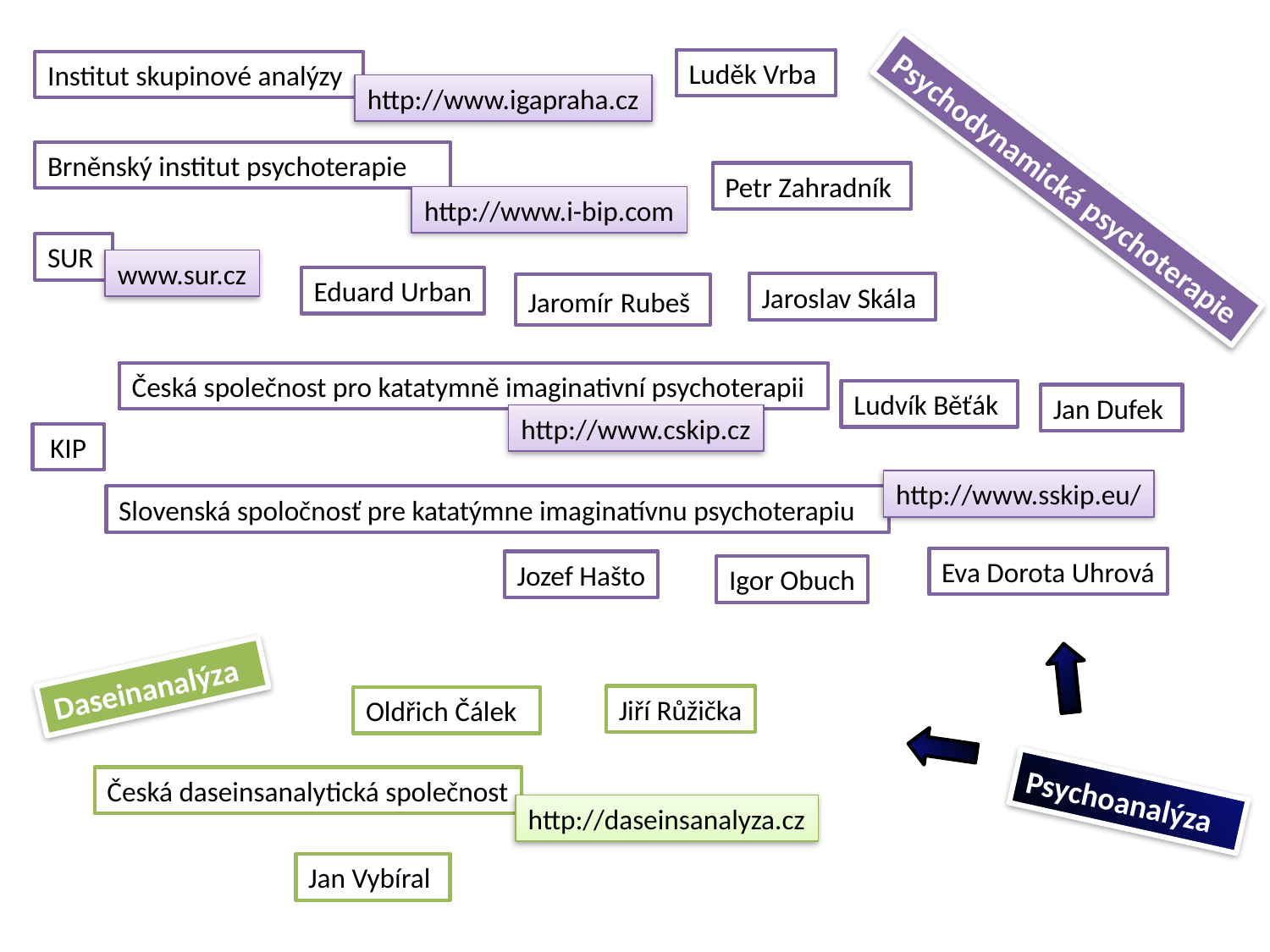

Luděk Vrba
Institut skupinové analýzy
http://www.igapraha.cz
Brněnský institut psychoterapie
Petr Zahradník
Psychodynamická psychoterapie
http://www.i-bip.com
SUR
www.sur.cz
Eduard Urban
Jaroslav Skála
Jaromír Rubeš
Česká společnost pro katatymně imaginativní psychoterapii
Ludvík Běťák
Jan Dufek
http://www.cskip.cz
KIP
http://www.sskip.eu/
Slovenská spoločnosť pre katatýmne imaginatívnu psychoterapiu
Eva Dorota Uhrová
Jozef Hašto
Igor Obuch

Daseinanalýza
Jiří Růžička
Oldřich Čálek

Česká daseinsanalytická společnost
Psychoanalýza
http://daseinsanalyza.cz
Jan Vybíral